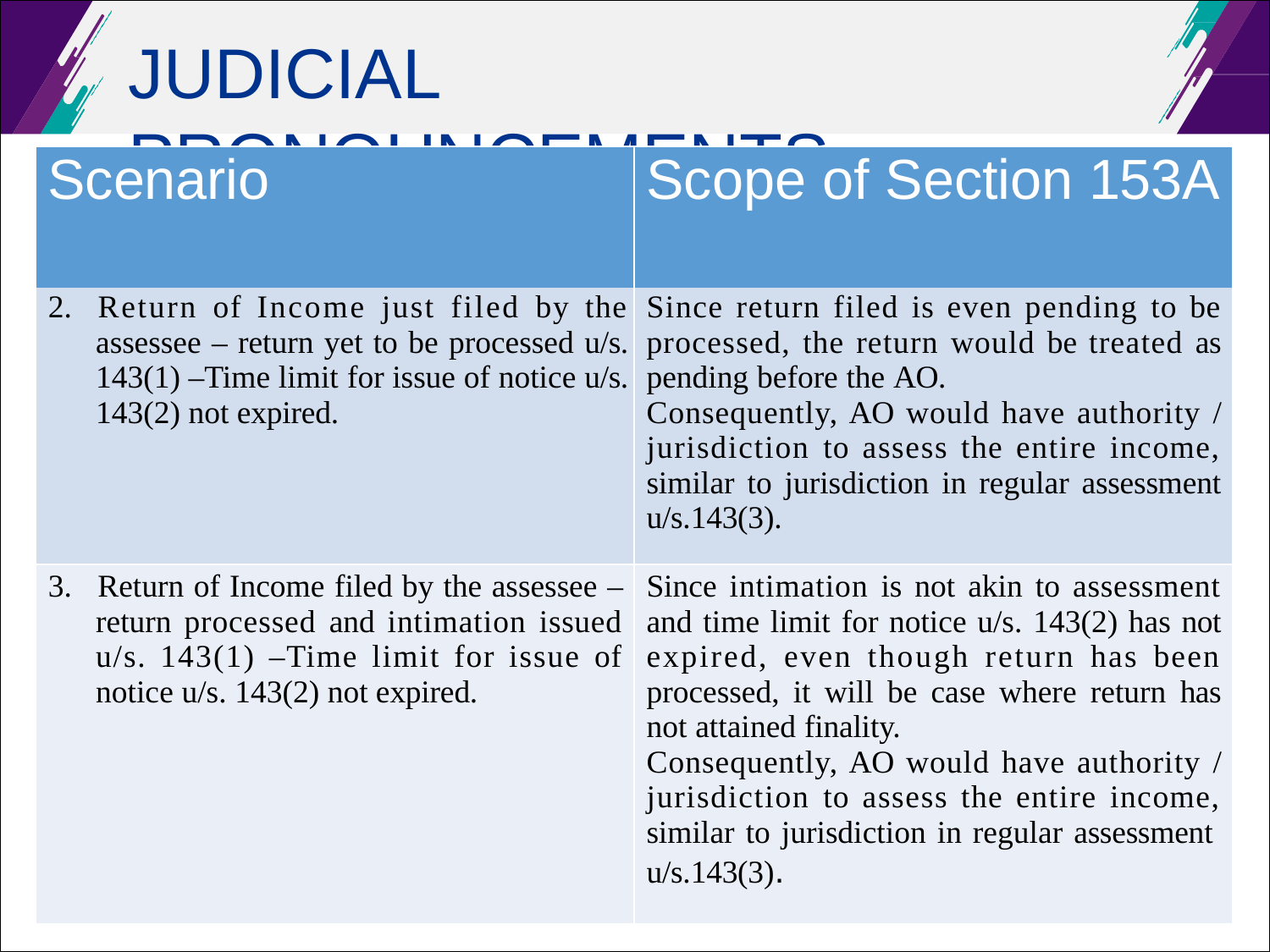

# JUDICIAL PRONOUNCEMENTS
| Scenario | Scope of Section 153A |
| --- | --- |
| 2. Return of Income just filed by the assessee – return yet to be processed u/s. 143(1) –Time limit for issue of notice u/s. 143(2) not expired. | Since return filed is even pending to be processed, the return would be treated as pending before the AO. Consequently, AO would have authority / jurisdiction to assess the entire income, similar to jurisdiction in regular assessment u/s.143(3). |
| 3. Return of Income filed by the assessee – return processed and intimation issued u/s. 143(1) –Time limit for issue of notice u/s. 143(2) not expired. | Since intimation is not akin to assessment and time limit for notice u/s. 143(2) has not expired, even though return has been processed, it will be case where return has not attained finality. Consequently, AO would have authority / jurisdiction to assess the entire income, similar to jurisdiction in regular assessment u/s.143(3). |